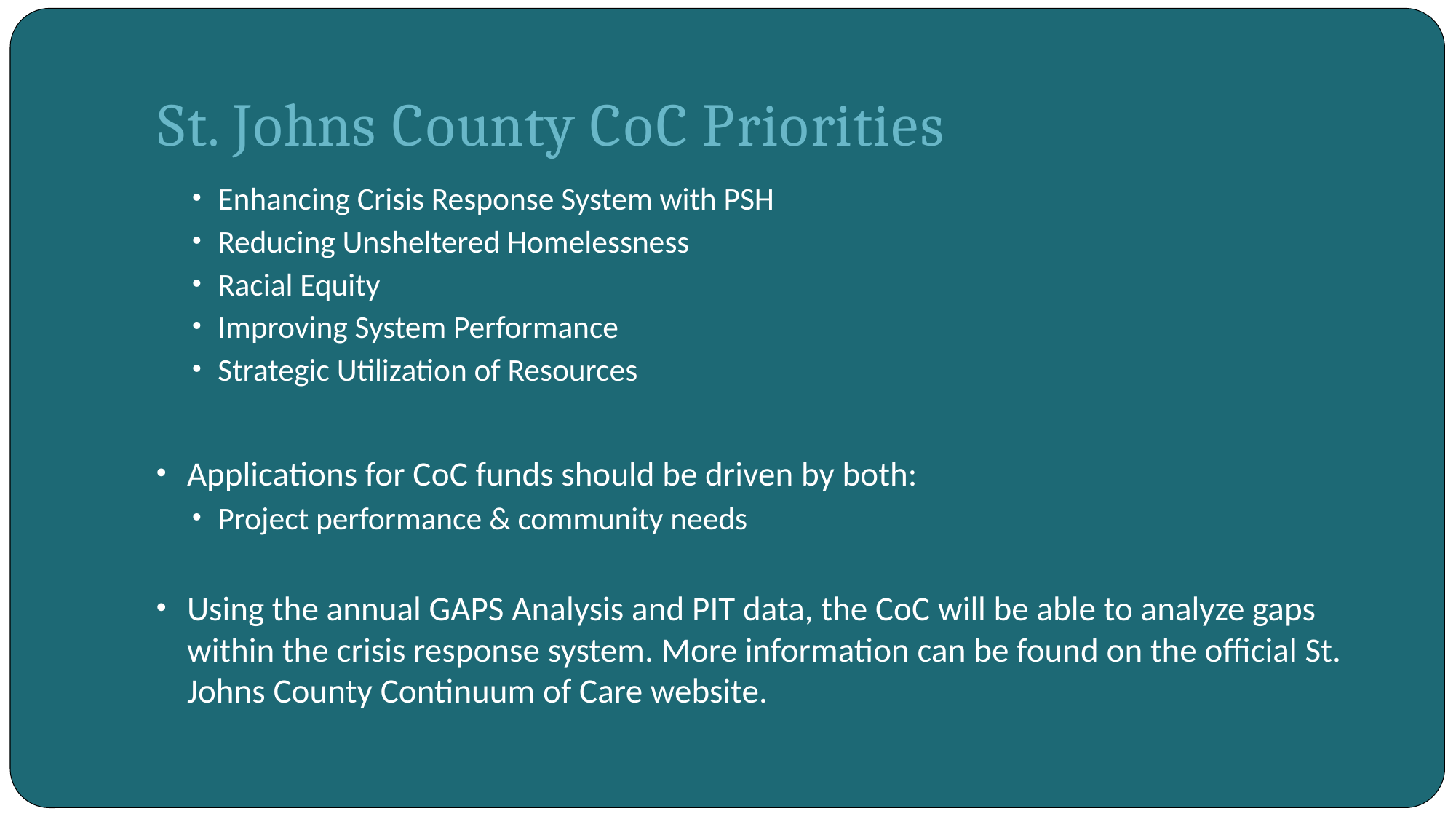

# St. Johns County CoC Priorities
Enhancing Crisis Response System with PSH
Reducing Unsheltered Homelessness
Racial Equity
Improving System Performance
Strategic Utilization of Resources

Applications for CoC funds should be driven by both:
Project performance & community needs

Using the annual GAPS Analysis and PIT data, the CoC will be able to analyze gaps within the crisis response system. More information can be found on the official St. Johns County Continuum of Care website.